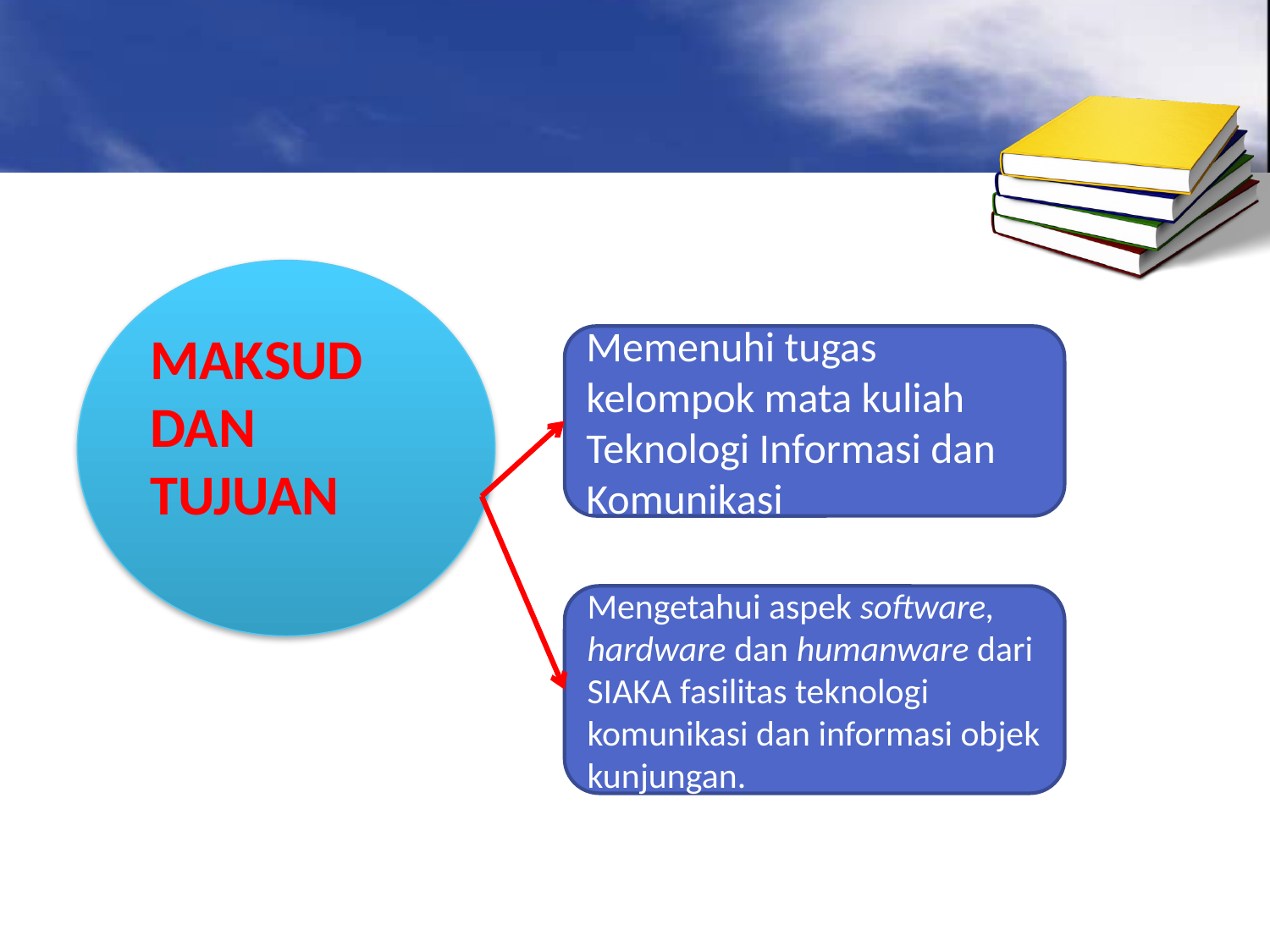

#

MAKSUD DAN TUJUAN
Memenuhi tugas kelompok mata kuliah Teknologi Informasi dan Komunikasi
Mengetahui aspek software, hardware dan humanware dari SIAKA fasilitas teknologi komunikasi dan informasi objek kunjungan.